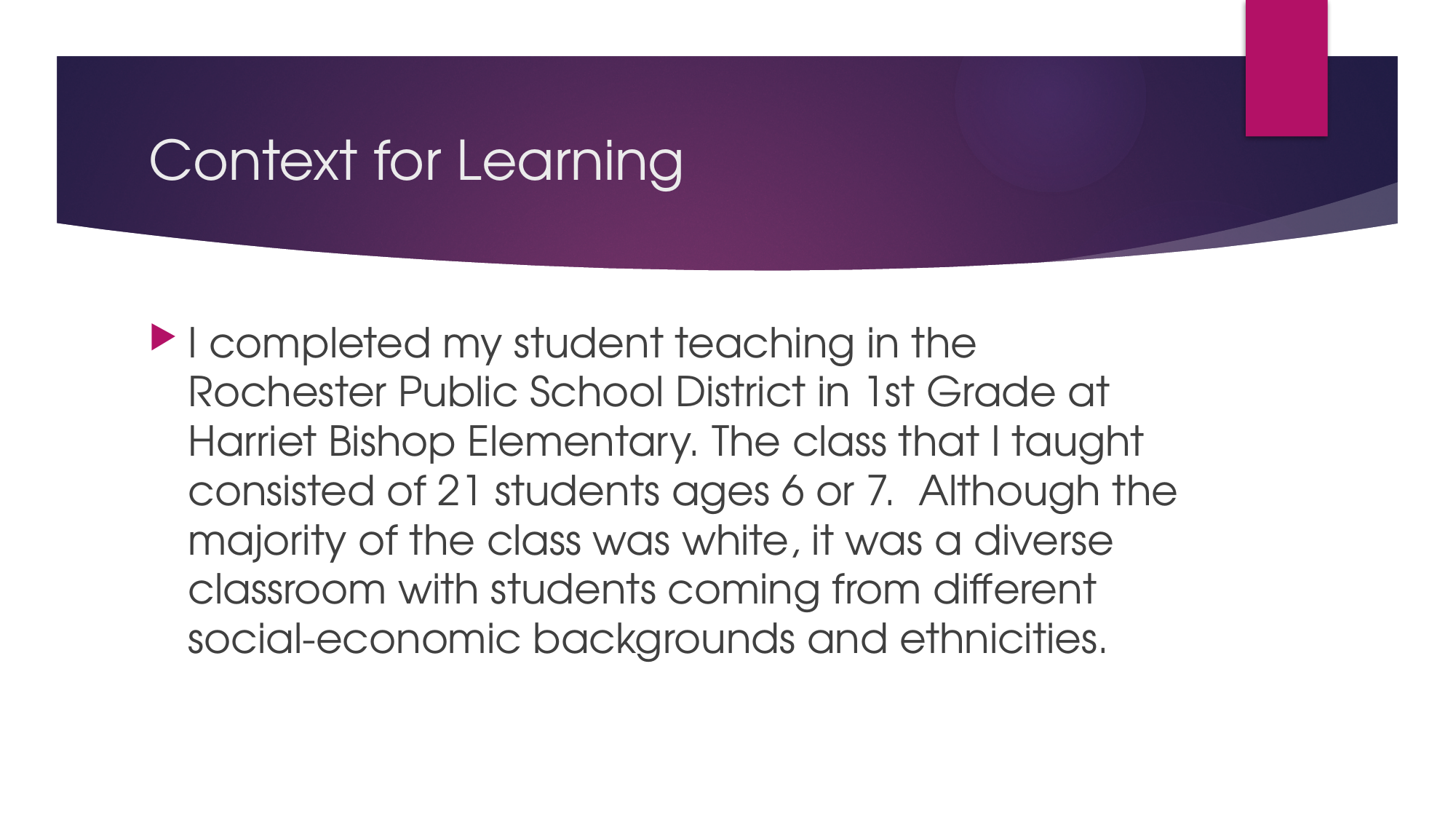

# Context for Learning
I completed my student teaching in the Rochester Public School District in 1st Grade at Harriet Bishop Elementary. The class that I taught consisted of 21 students ages 6 or 7.  Although the majority of the class was white, it was a diverse classroom with students coming from different social-economic backgrounds and ethnicities.